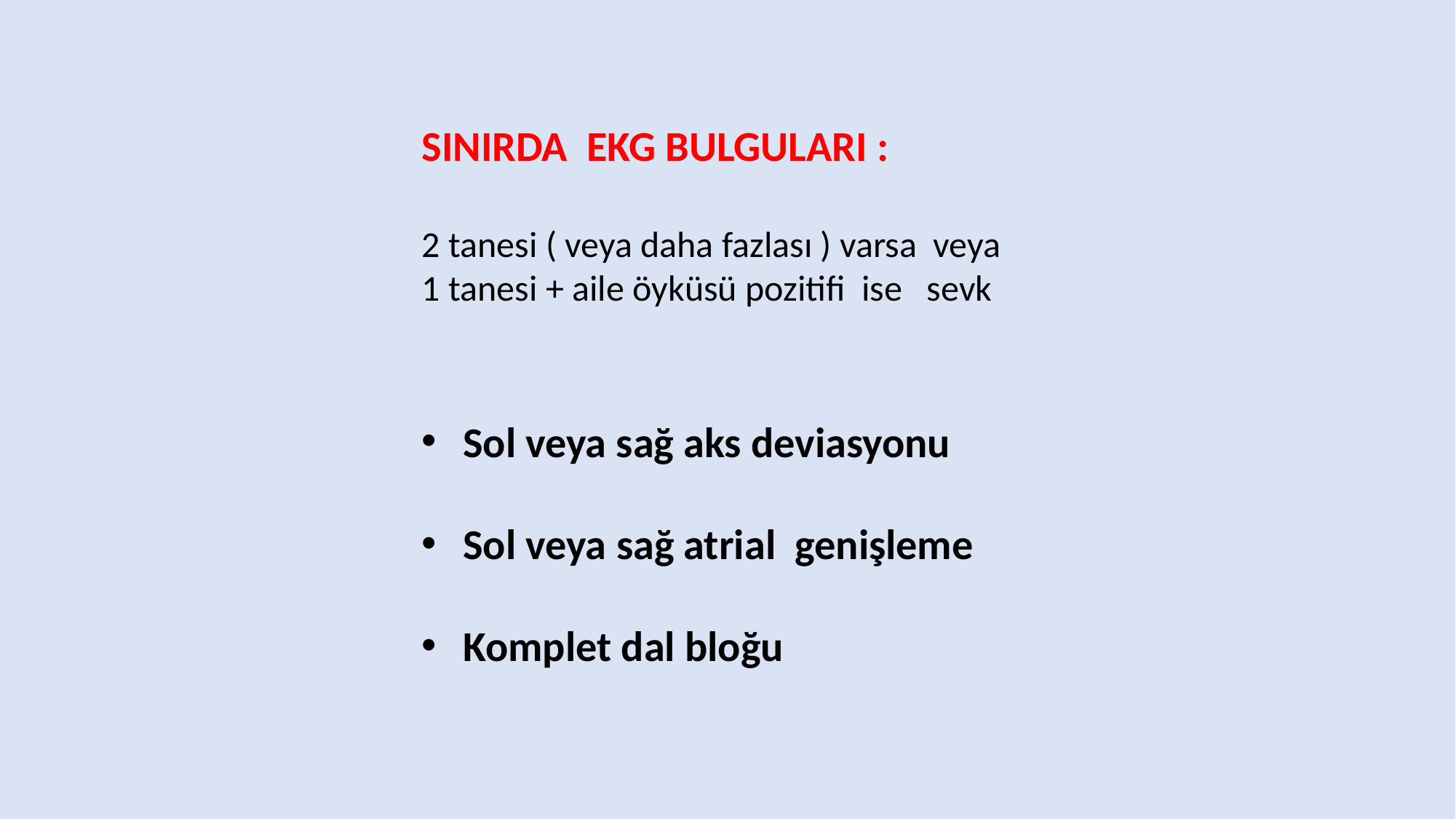

SINIRDA  EKG BULGULARI :

2 tanesi ( veya daha fazlası ) varsa  veya
1 tanesi + aile öyküsü pozitifi  ise   sevk
Sol veya sağ aks deviasyonu

Sol veya sağ atrial  genişleme

Komplet dal bloğu